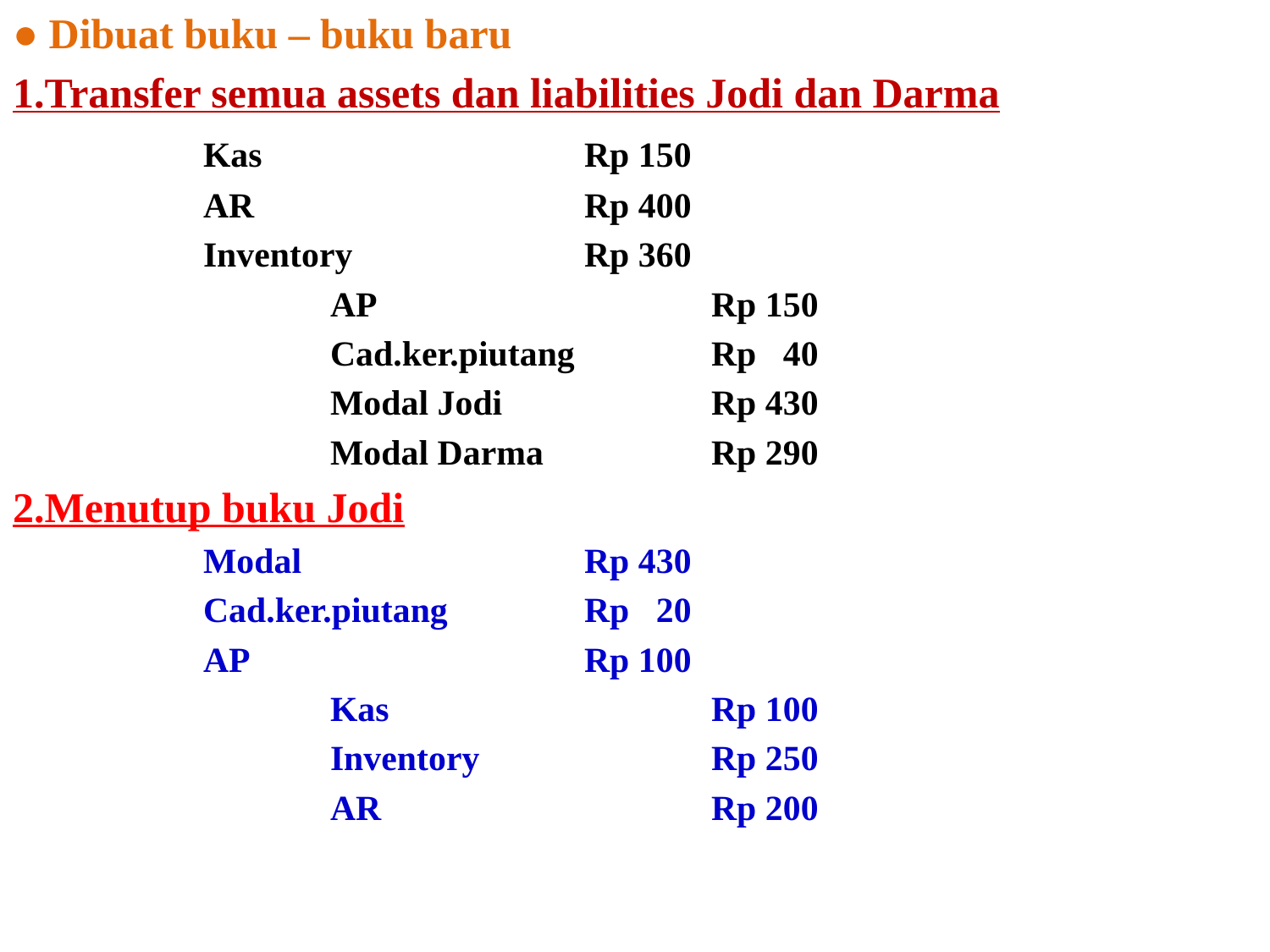

● Dibuat buku – buku baru
1.Transfer semua assets dan liabilities Jodi dan Darma
		Kas			Rp 150
		AR			Rp 400
		Inventory		Rp 360
			AP			Rp 150
			Cad.ker.piutang		Rp   40
			Modal Jodi		Rp 430
			Modal Darma		Rp 290
2.Menutup buku Jodi
		Modal			Rp 430
		Cad.ker.piutang		Rp   20
		AP			Rp 100
			Kas			Rp 100
			Inventory		Rp 250
			AR			Rp 200